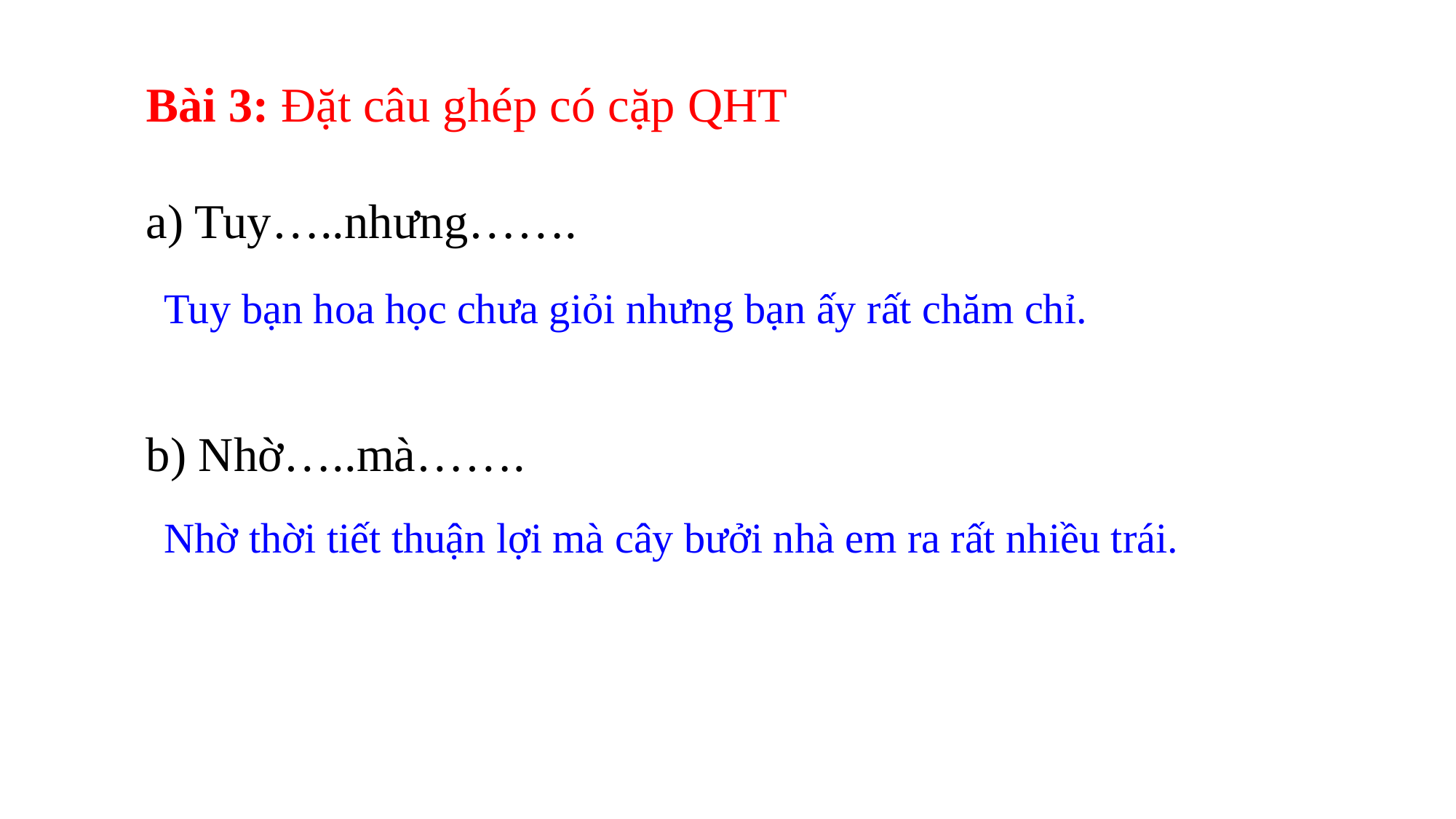

Bài 3: Đặt câu ghép có cặp QHT
a) Tuy…..nhưng…….

b) Nhờ…..mà…….

Tuy bạn hoa học chưa giỏi nhưng bạn ấy rất chăm chỉ.
Nhờ thời tiết thuận lợi mà cây bưởi nhà em ra rất nhiều trái.